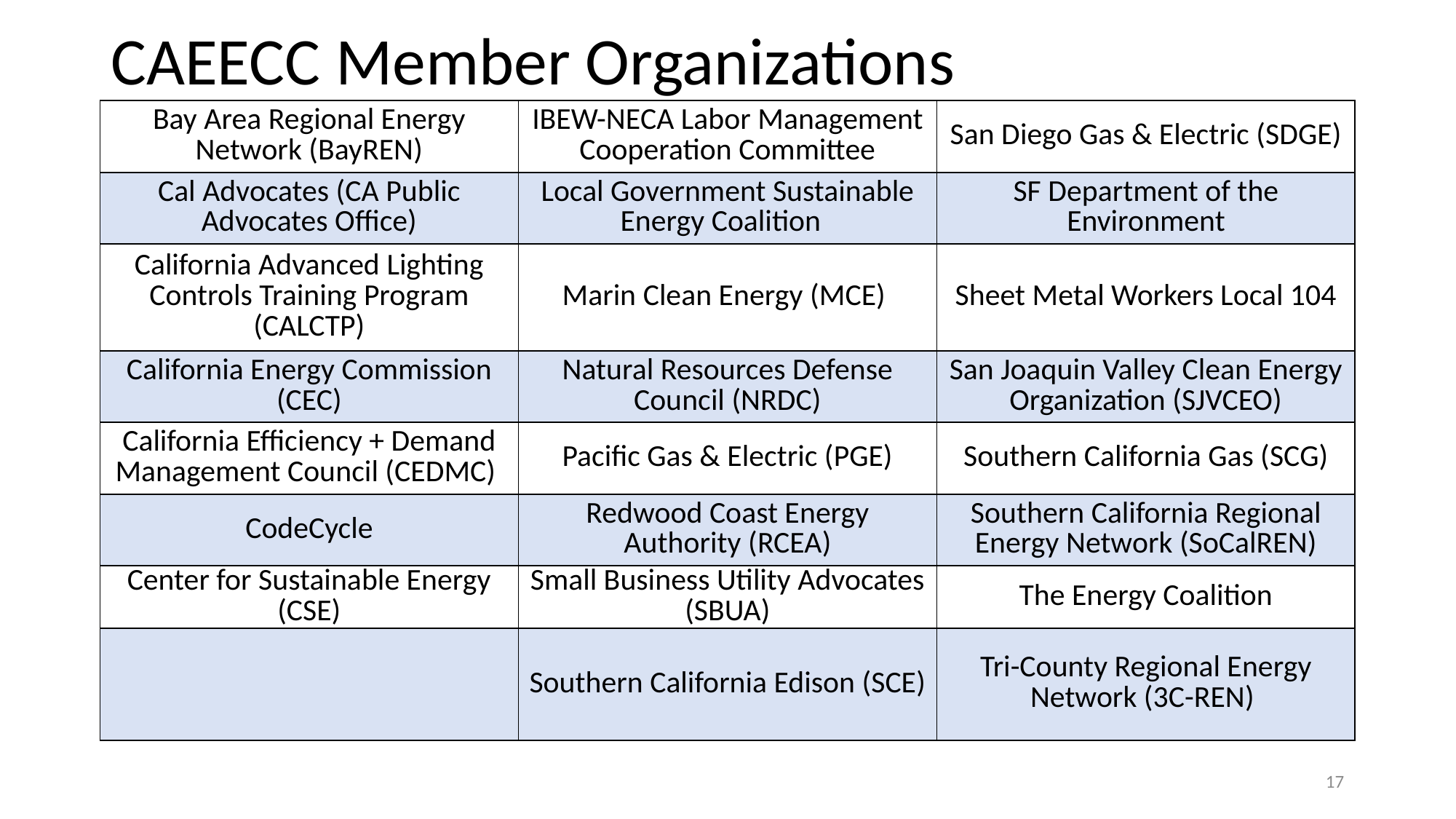

# CAEECC Member Organizations
| Bay Area Regional Energy Network (BayREN) | IBEW-NECA Labor Management Cooperation Committee | San Diego Gas & Electric (SDGE) |
| --- | --- | --- |
| Cal Advocates (CA Public Advocates Office) | Local Government Sustainable Energy Coalition | SF Department of the Environment |
| California Advanced Lighting Controls Training Program (CALCTP) | Marin Clean Energy (MCE) | Sheet Metal Workers Local 104 |
| California Energy Commission (CEC) | Natural Resources Defense Council (NRDC) | San Joaquin Valley Clean Energy Organization (SJVCEO) |
| California Efficiency + Demand Management Council (CEDMC) | Pacific Gas & Electric (PGE) | Southern California Gas (SCG) |
| CodeCycle | Redwood Coast Energy Authority (RCEA) | Southern California Regional Energy Network (SoCalREN) |
| Center for Sustainable Energy (CSE) | Small Business Utility Advocates (SBUA) | The Energy Coalition |
|  | Southern California Edison (SCE) | Tri-County Regional Energy Network (3C-REN) |
17